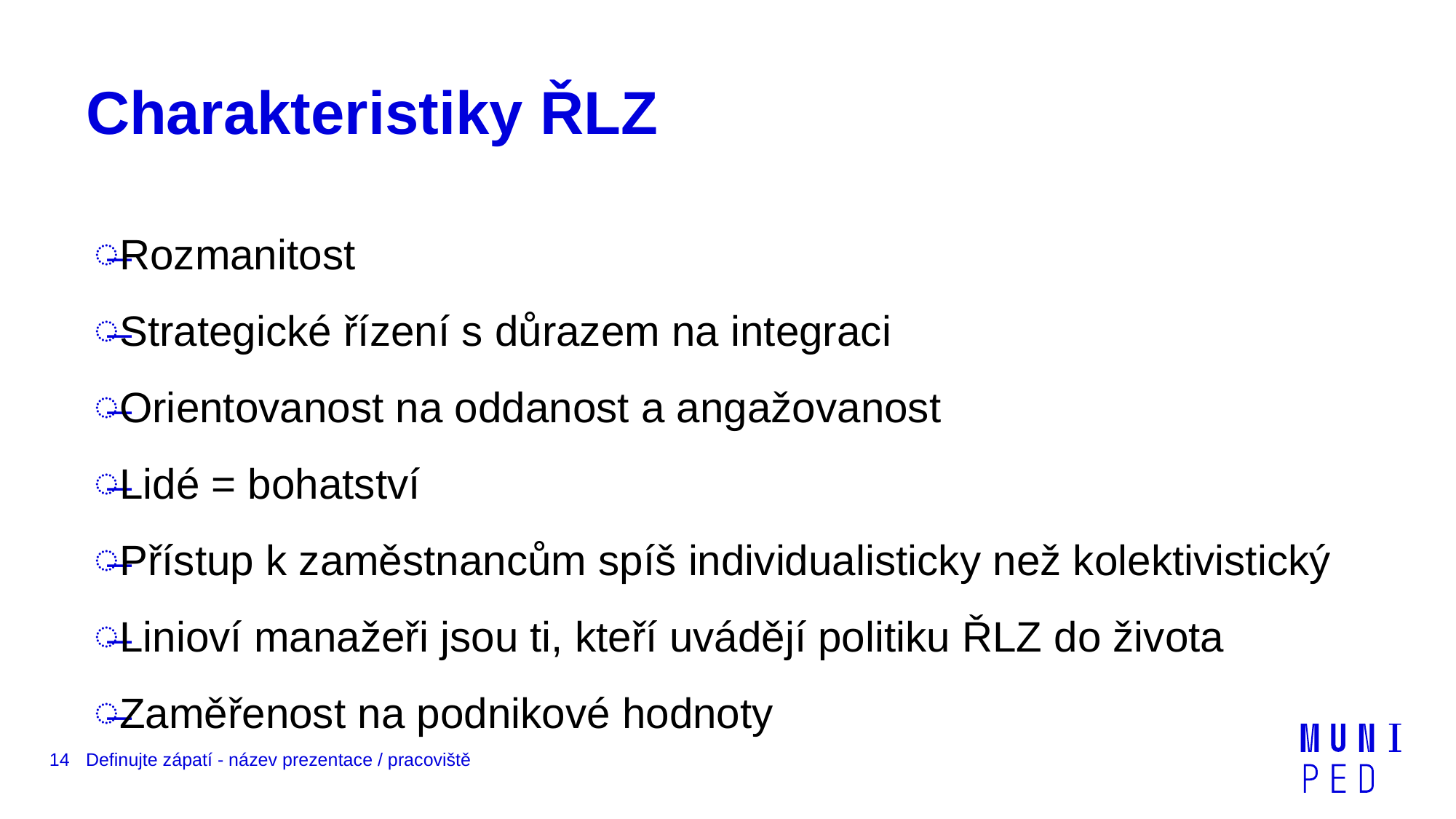

# Charakteristiky ŘLZ
Rozmanitost
Strategické řízení s důrazem na integraci
Orientovanost na oddanost a angažovanost
Lidé = bohatství
Přístup k zaměstnancům spíš individualisticky než kolektivistický
Linioví manažeři jsou ti, kteří uvádějí politiku ŘLZ do života
Zaměřenost na podnikové hodnoty

14
Definujte zápatí - název prezentace / pracoviště